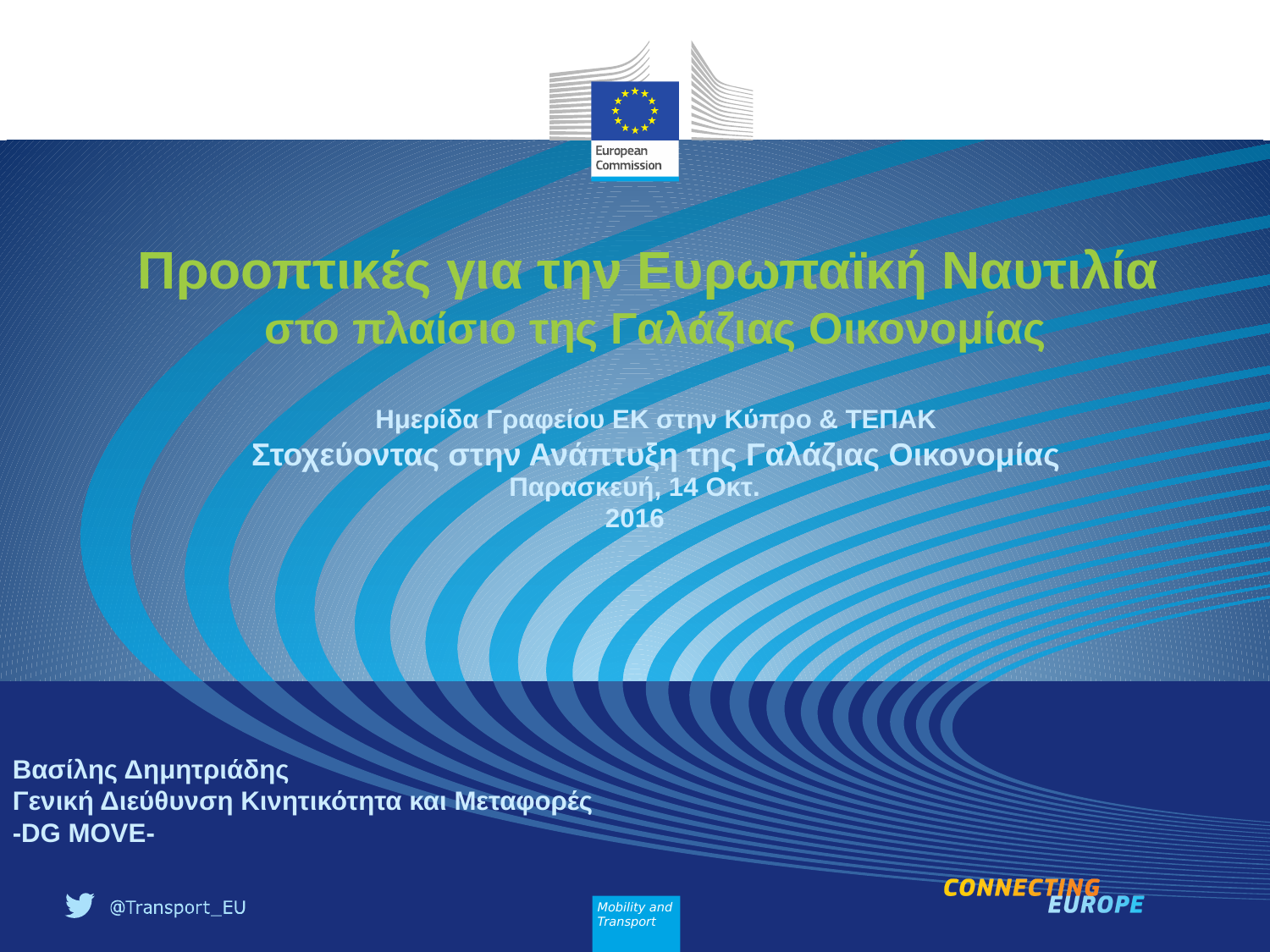

Προοπτικές για την Ευρωπαϊκή Ναυτιλία
στο πλαίσιο της Γαλάζιας Οικονομίας
Ημερίδα Γραφείου ΕΚ στην Κύπρο & ΤΕΠΑΚ
Στοχεύοντας στην Ανάπτυξη της Γαλάζιας Οικονομίας
Παρασκευή, 14 Οκτ. 2016
Βασίλης Δημητριάδης
Γενική Διεύθυνση Κινητικότητα και Μεταφορές
-DG MOVE-